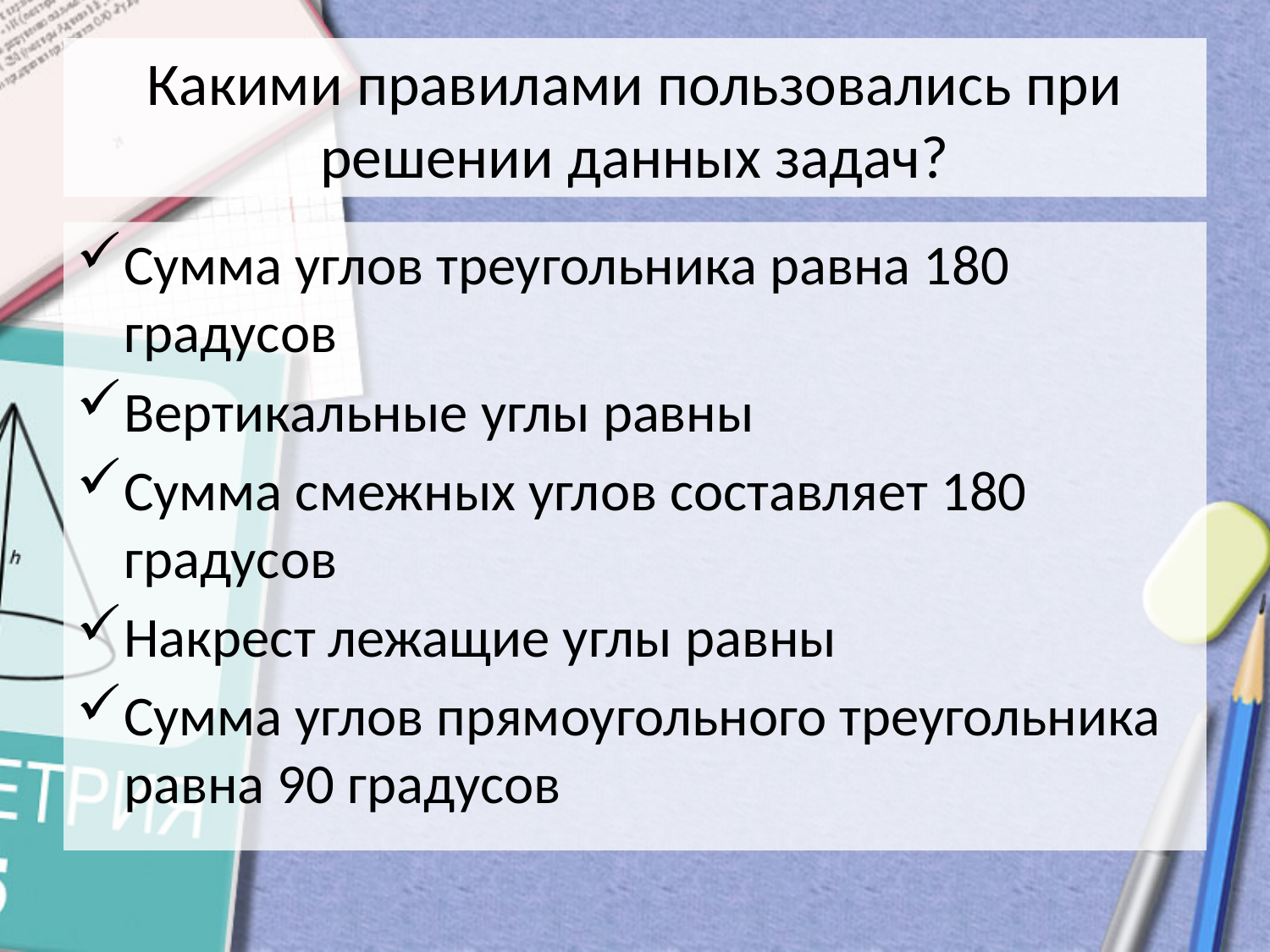

# Какими правилами пользовались при решении данных задач?
Сумма углов треугольника равна 180 градусов
Вертикальные углы равны
Сумма смежных углов составляет 180 градусов
Накрест лежащие углы равны
Сумма углов прямоугольного треугольника равна 90 градусов